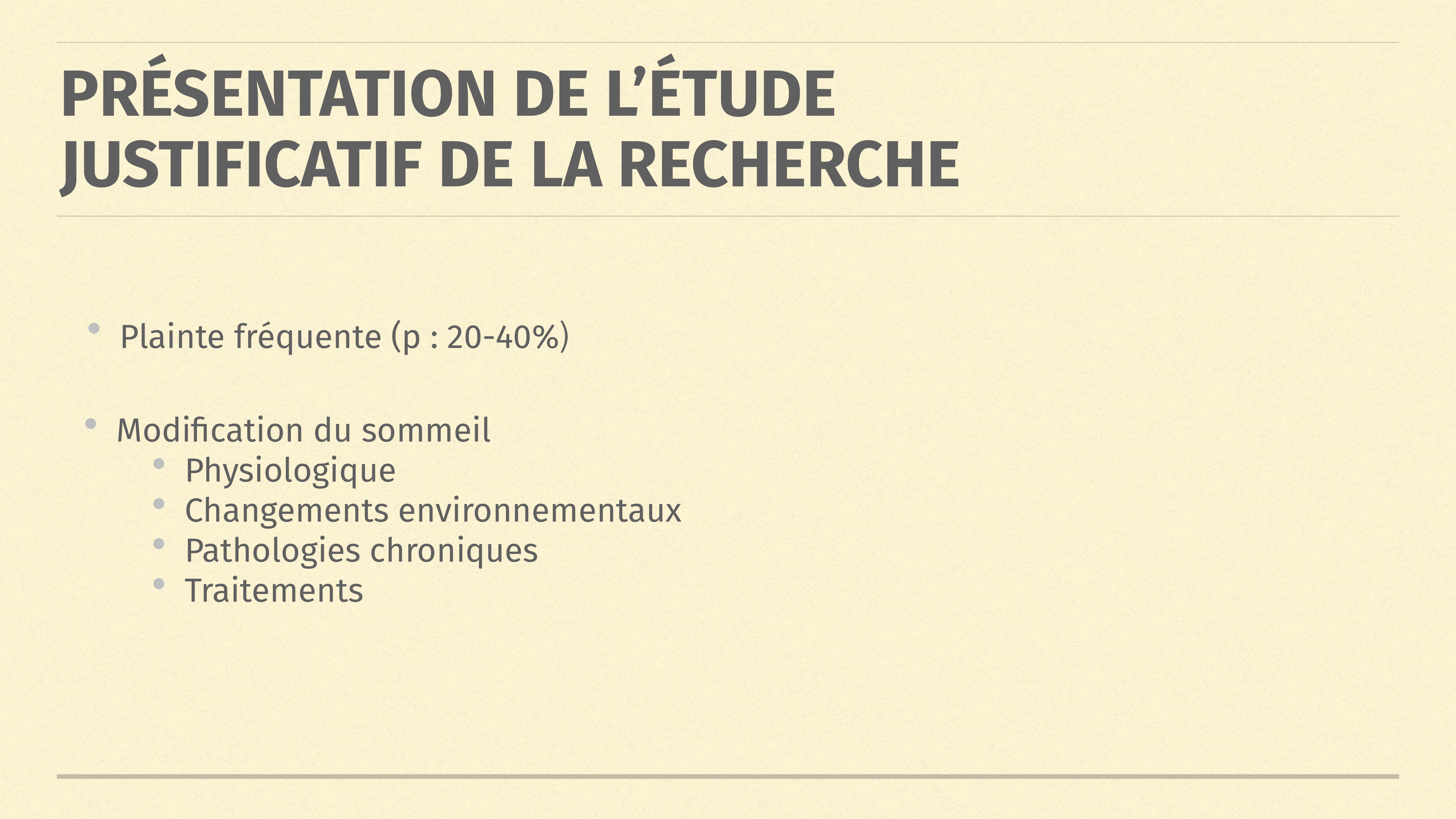

# Présentation de l’étude
Justificatif de la recherche
Plainte fréquente (p : 20-40%)
Modification du sommeil
Physiologique
Changements environnementaux
Pathologies chroniques
Traitements